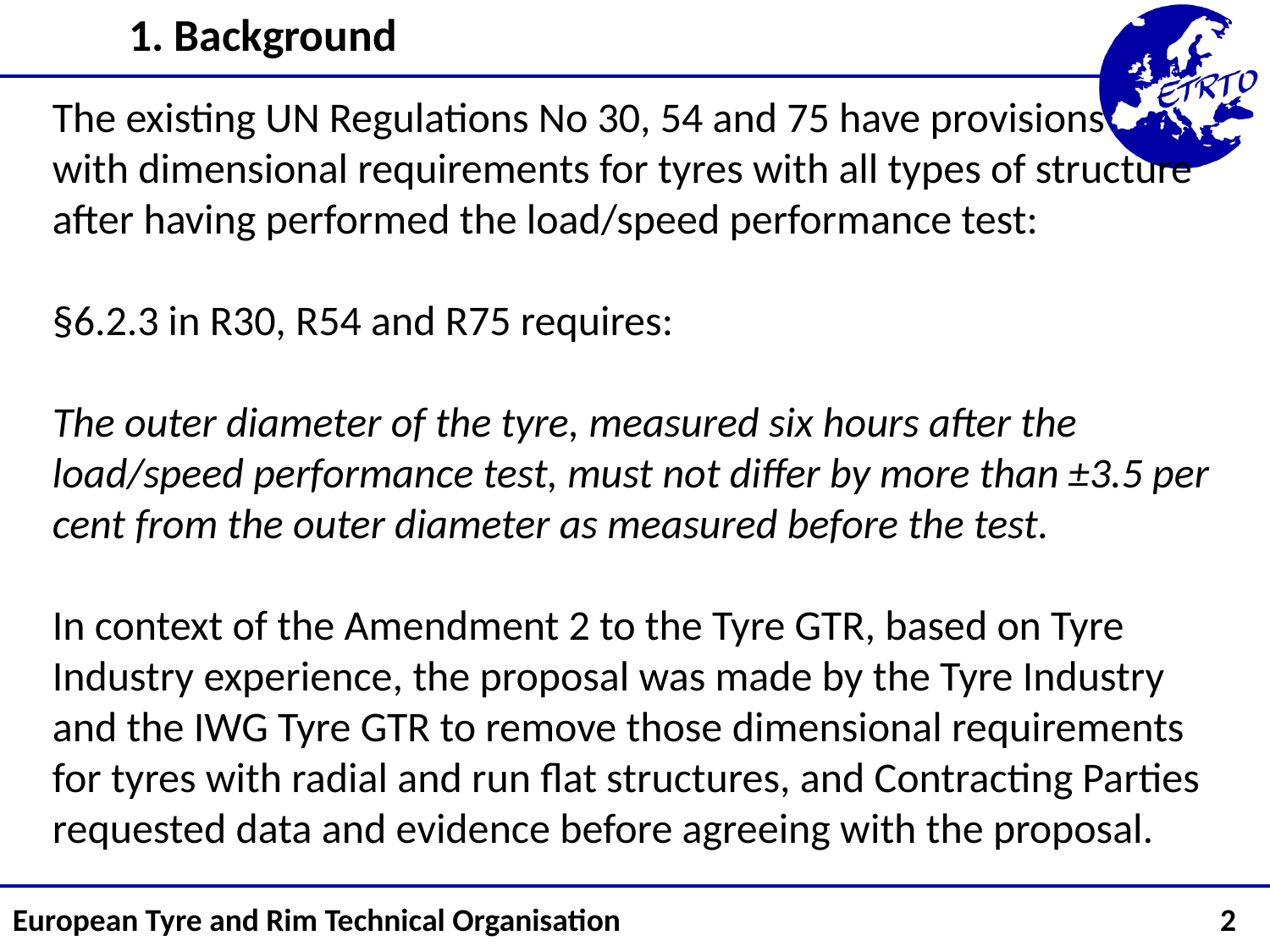

1. Background
The existing UN Regulations No 30, 54 and 75 have provisions
with dimensional requirements for tyres with all types of structure after having performed the load/speed performance test:

§6.2.3 in R30, R54 and R75 requires:

The outer diameter of the tyre, measured six hours after the load/speed performance test, must not differ by more than ±3.5 per cent from the outer diameter as measured before the test.

In context of the Amendment 2 to the Tyre GTR, based on Tyre Industry experience, the proposal was made by the Tyre Industry and the IWG Tyre GTR to remove those dimensional requirements for tyres with radial and run flat structures, and Contracting Parties requested data and evidence before agreeing with the proposal.

European Tyre and Rim Technical Organisation					         2